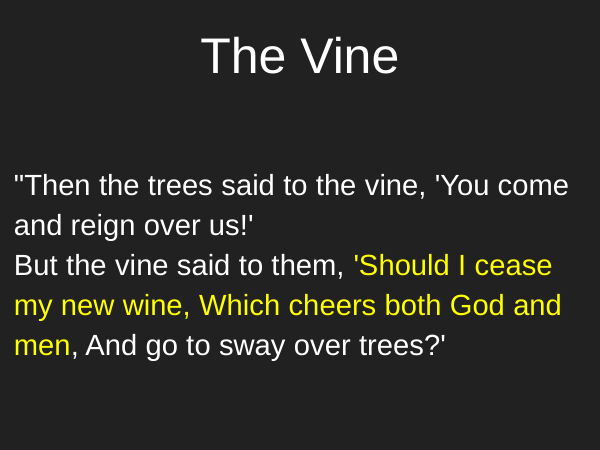

# The Vine
"Then the trees said to the vine, 'You come and reign over us!'
But the vine said to them, 'Should I cease my new wine, Which cheers both God and men, And go to sway over trees?'